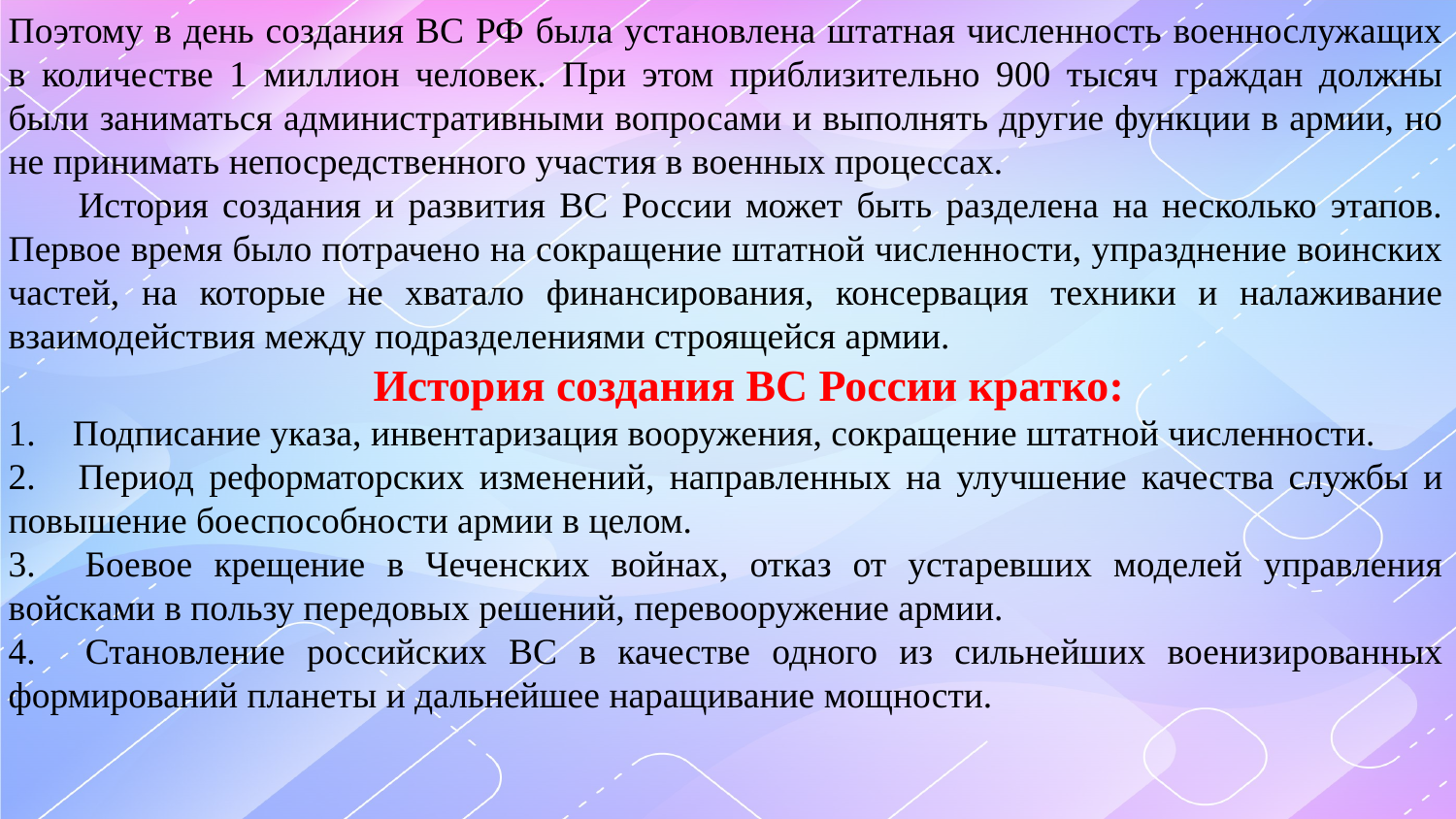

Поэтому в день создания ВС РФ была установлена штатная численность военнослужащих в количестве 1 миллион человек. При этом приблизительно 900 тысяч граждан должны были заниматься административными вопросами и выполнять другие функции в армии, но не принимать непосредственного участия в военных процессах.
     История создания и развития ВС России может быть разделена на несколько этапов. Первое время было потрачено на сокращение штатной численности, упразднение воинских частей, на которые не хватало финансирования, консервация техники и налаживание взаимодействия между подразделениями строящейся армии.
    История создания ВС России кратко:
1.    Подписание указа, инвентаризация вооружения, сокращение штатной численности.
2.    Период реформаторских изменений, направленных на улучшение качества службы и повышение боеспособности армии в целом.
3.    Боевое крещение в Чеченских войнах, отказ от устаревших моделей управления войсками в пользу передовых решений, перевооружение армии.
4.    Становление российских ВС в качестве одного из сильнейших военизированных формирований планеты и дальнейшее наращивание мощности.